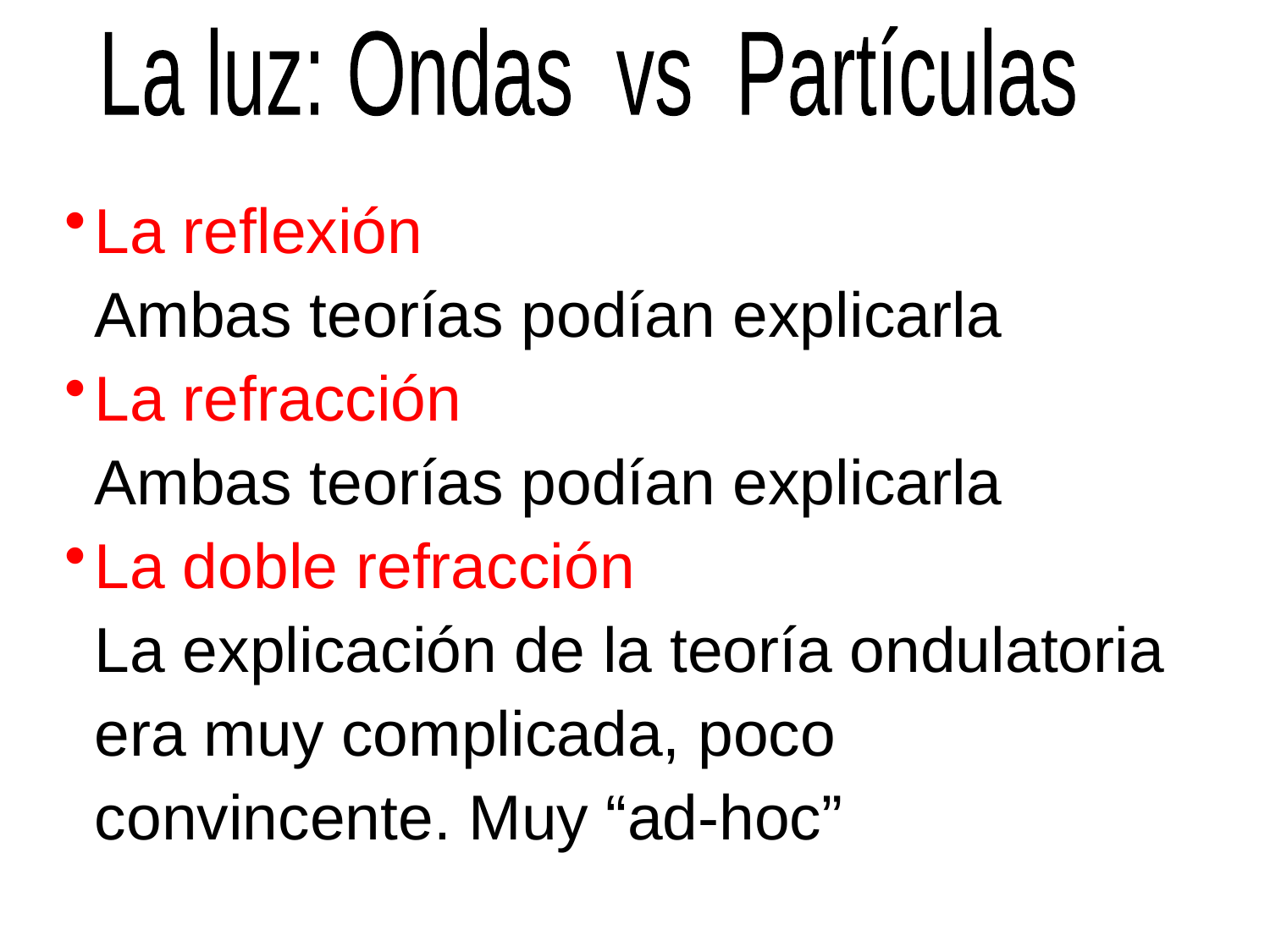

La luz: Ondas  vs  Partículas
La reflexión
Ambas teorías podían explicarla
La refracción
Ambas teorías podían explicarla
La doble refracción
La explicación de la teoría ondulatoria era muy complicada, poco convincente. Muy “ad-hoc”